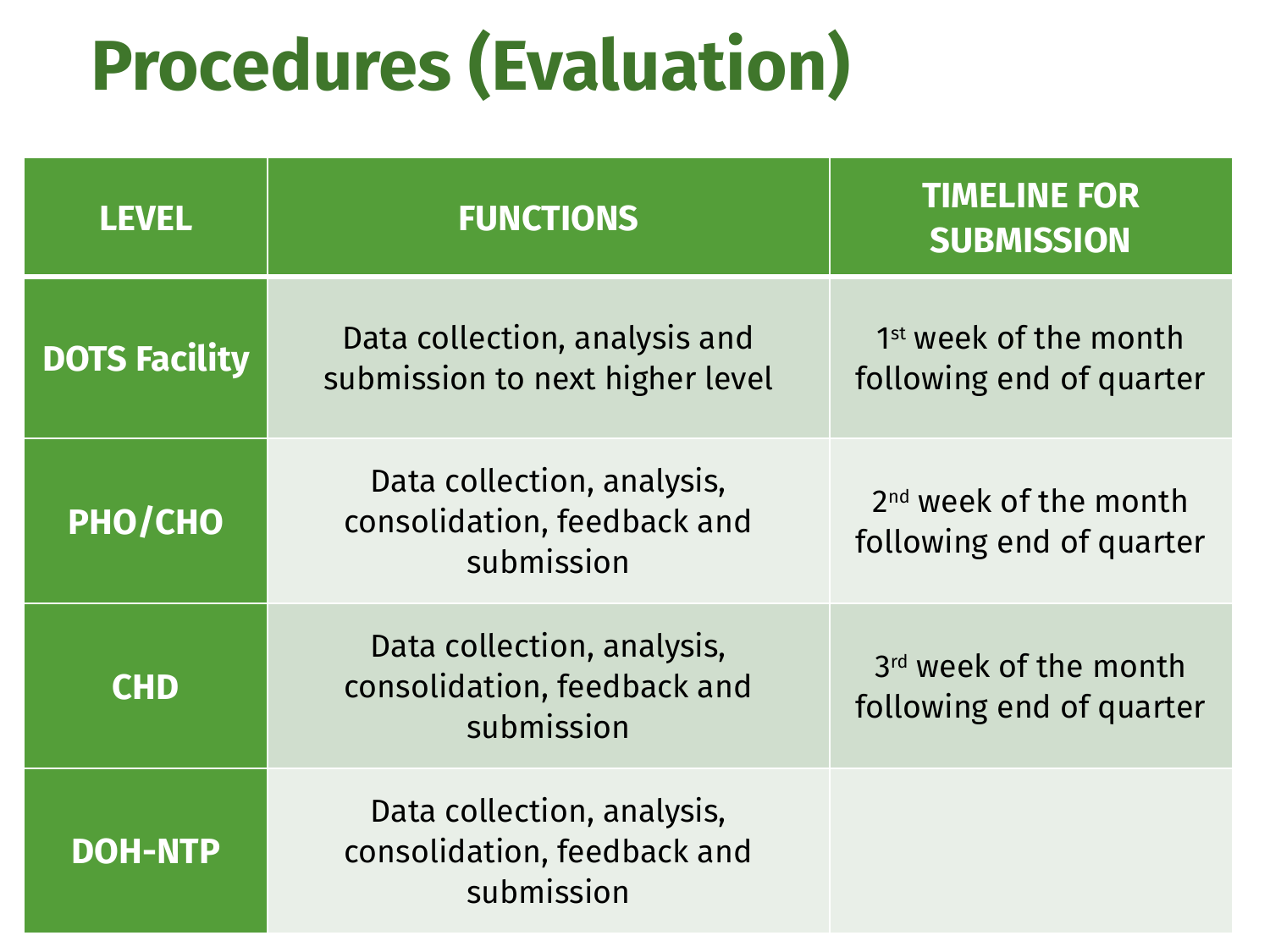

# Procedures (Evaluation)

| LEVEL | FUNCTIONS | TIMELINE FOR SUBMISSION |
| --- | --- | --- |
| DOTS Facility | Data collection, analysis and submission to next higher level | 1st week of the month following end of quarter |
| PHO/CHO | Data collection, analysis, consolidation, feedback and submission | 2nd week of the month following end of quarter |
| CHD | Data collection, analysis, consolidation, feedback and submission | 3rd week of the month following end of quarter |
| DOH-NTP | Data collection, analysis, consolidation, feedback and submission |  |